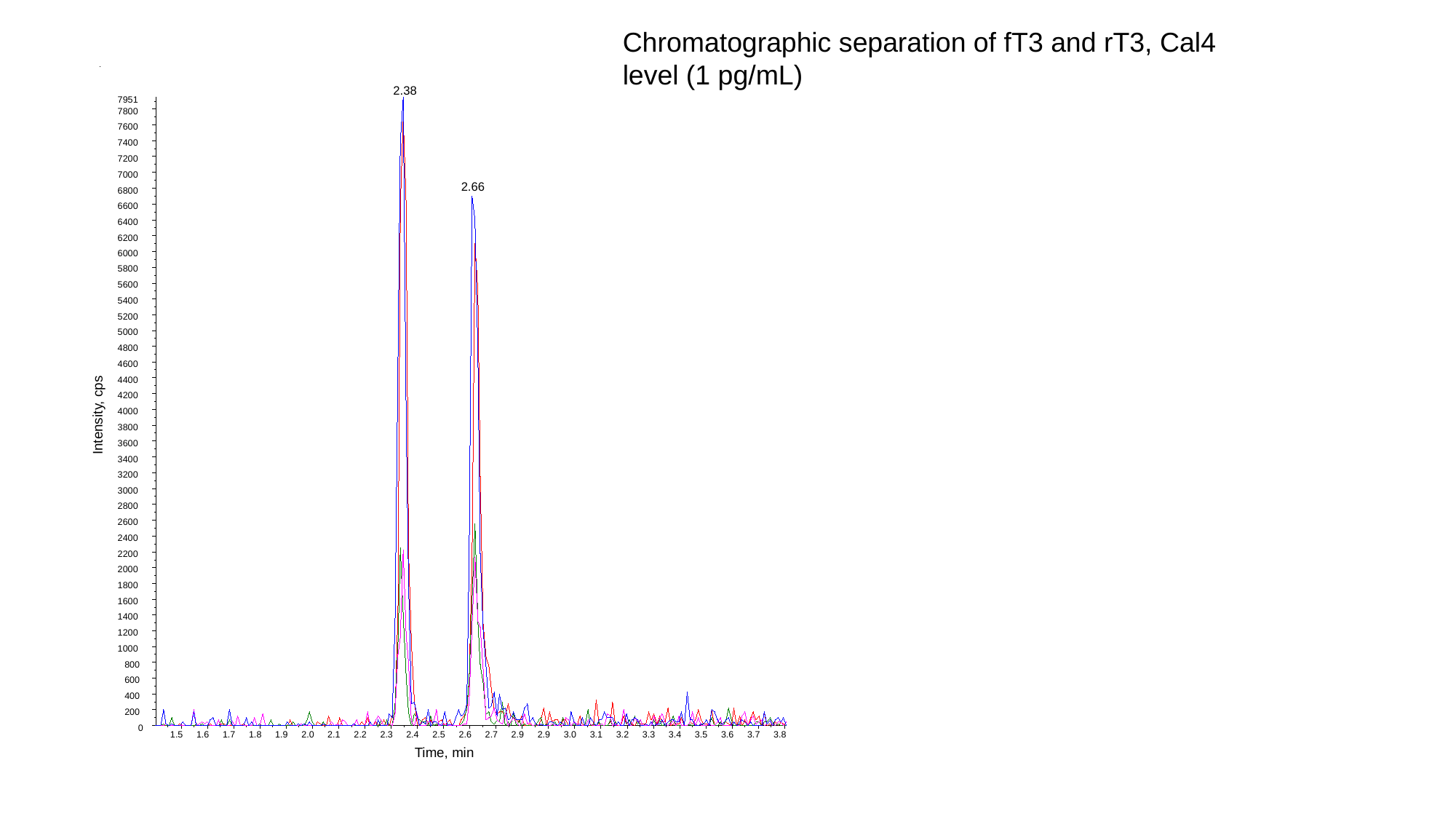

Chromatographic separation of fT3 and rT3, Cal4 level (1 pg/mL)

2.38
7951
1.5
1.6
1.7
1.8
1.9
2.0
2.1
2.2
2.3
2.4
2.5
2.6
2.7
2.9
2.9
3.0
3.1
3.2
3.3
3.4
3.5
3.6
3.7
3.8
Time, min

7800

7600
7400
7200
7000
2.66
6800
6600
6400
6200
6000
5800
5600
5400
5200
5000
4800
4600
4400
Intensity, cps
4200
4000
3800
3600
3400
3200
3000
2800
2600

2400
2200

2000
1800
1600
1400
1200
1000
800
600
400
200
0